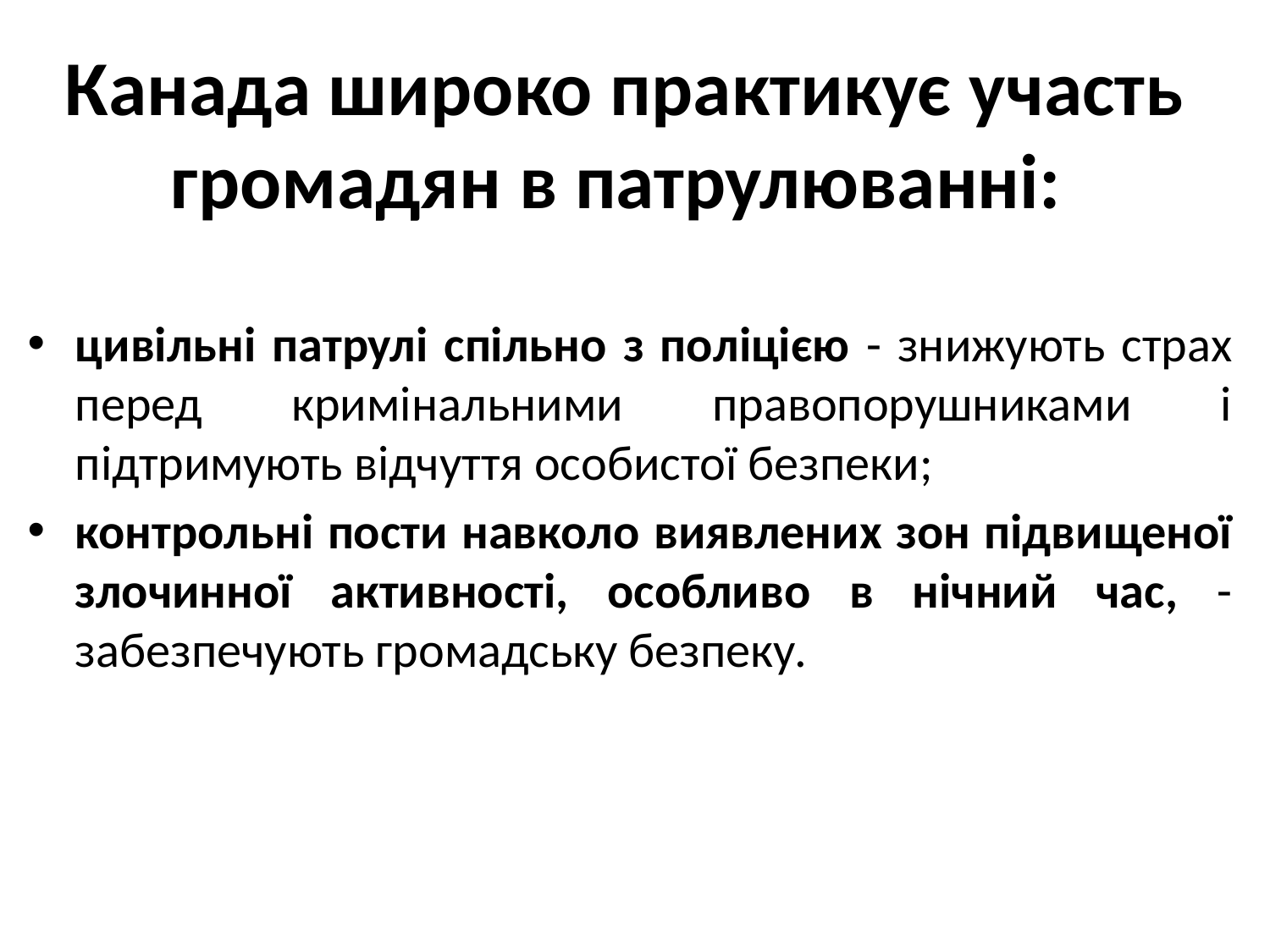

# Канада широко практикує участь громадян в патрулюванні:
цивільні патрулі спільно з поліцією - знижують страх перед кримінальними правопорушниками і підтримують відчуття особистої безпеки;
контрольні пости навколо виявлених зон підвищеної злочинної активності, особливо в нічний час, - забезпечують громадську безпеку.